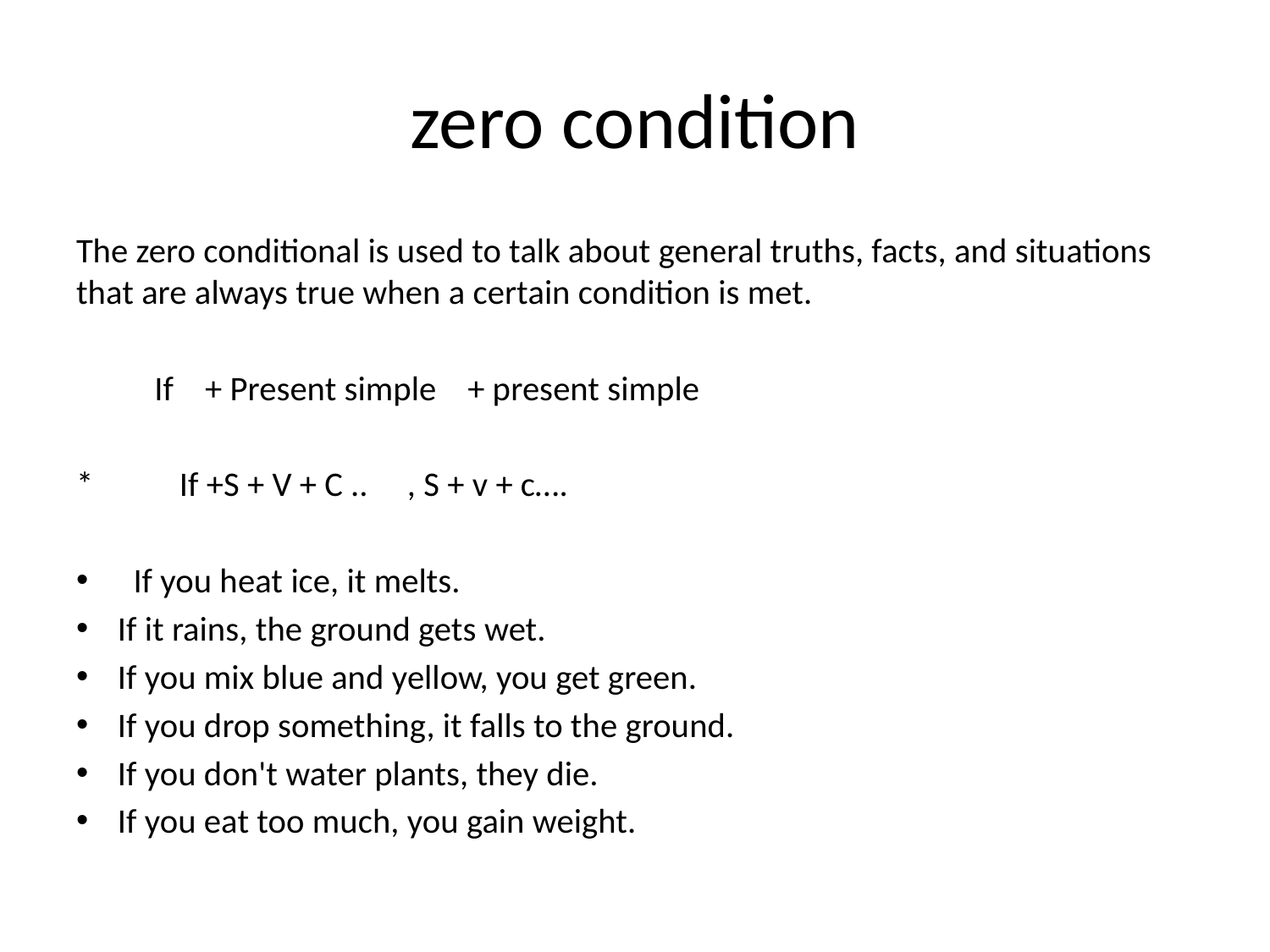

# zero condition
The zero conditional is used to talk about general truths, facts, and situations that are always true when a certain condition is met.

          If    + Present simple    + present simple

*           If +S + V + C ..     , S + v + c….

  If you heat ice, it melts.
If it rains, the ground gets wet.
If you mix blue and yellow, you get green.
If you drop something, it falls to the ground.
If you don't water plants, they die.
If you eat too much, you gain weight.